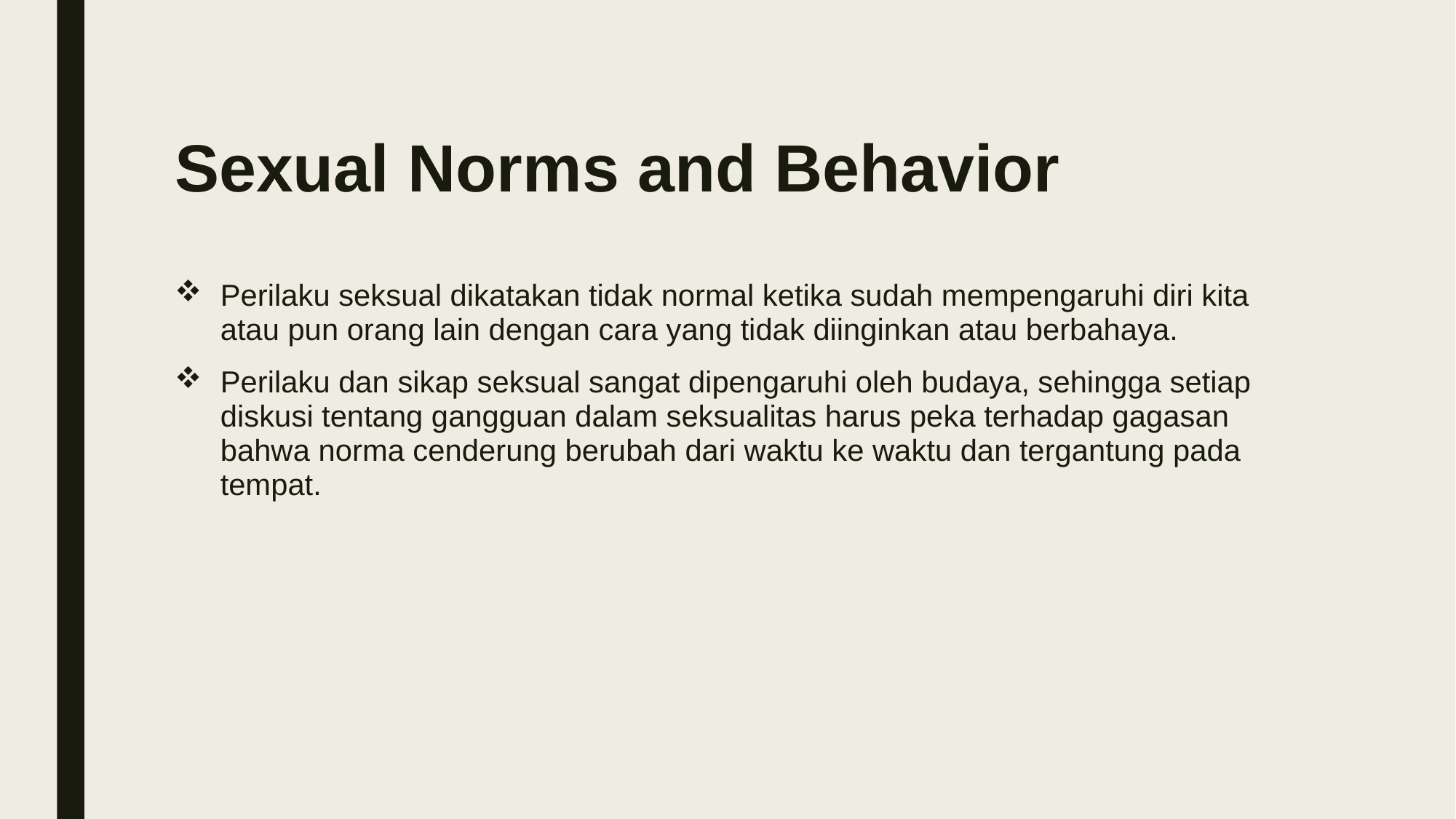

# Sexual Norms and Behavior
Perilaku seksual dikatakan tidak normal ketika sudah mempengaruhi diri kita atau pun orang lain dengan cara yang tidak diinginkan atau berbahaya.
Perilaku dan sikap seksual sangat dipengaruhi oleh budaya, sehingga setiap diskusi tentang gangguan dalam seksualitas harus peka terhadap gagasan bahwa norma cenderung berubah dari waktu ke waktu dan tergantung pada tempat.